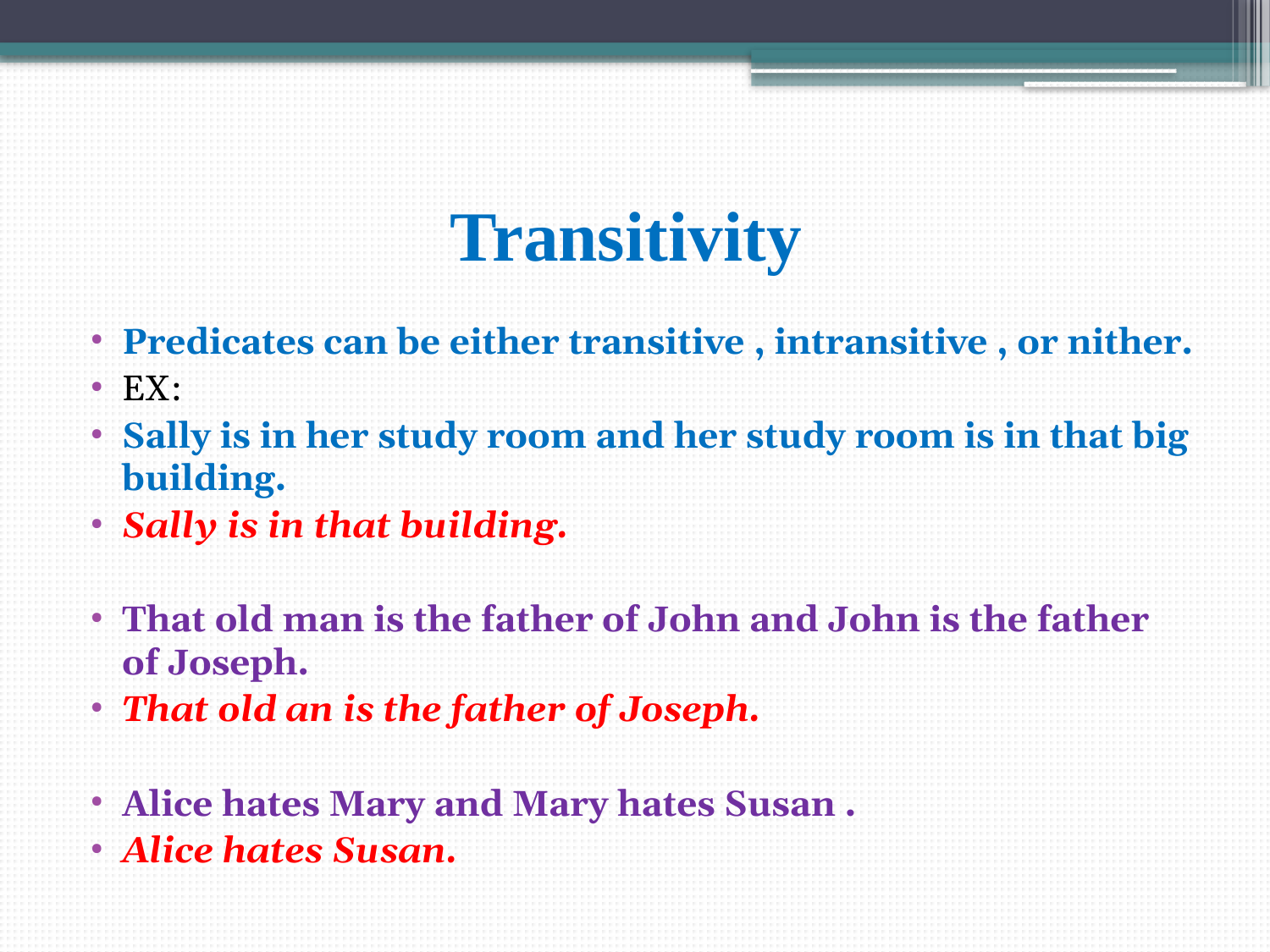

# Transitivity
Predicates can be either transitive , intransitive , or nither.
EX:
Sally is in her study room and her study room is in that big building.
Sally is in that building.

That old man is the father of John and John is the father of Joseph.
That old an is the father of Joseph.

Alice hates Mary and Mary hates Susan .
Alice hates Susan.